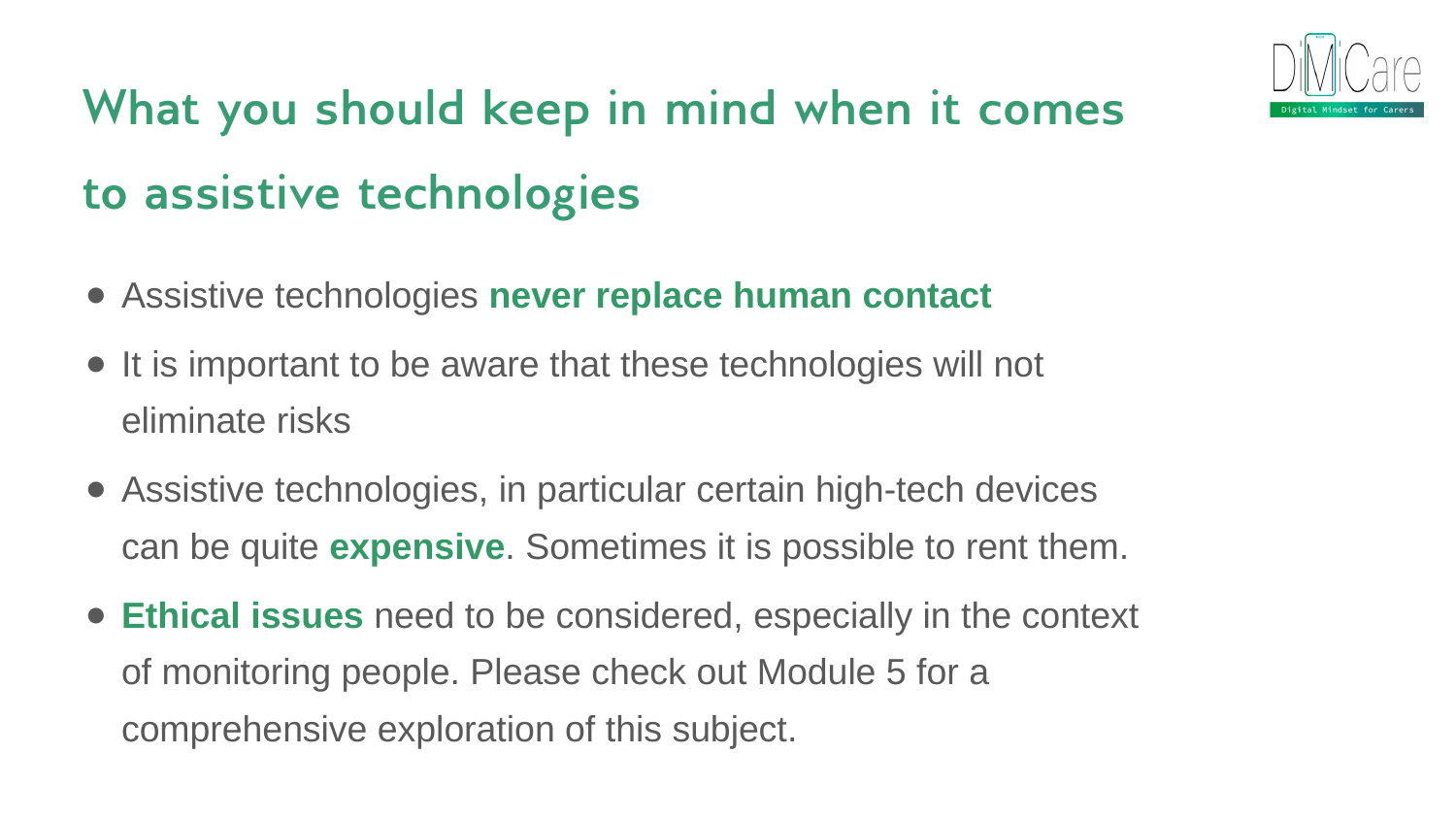

What you should keep in mind when it comes to assistive technologies

Assistive technologies never replace human contact
It is important to be aware that these technologies will not eliminate risks
Assistive technologies, in particular certain high-tech devices can be quite expensive. Sometimes it is possible to rent them.
Ethical issues need to be considered, especially in the context of monitoring people. Please check out Module 5 for a comprehensive exploration of this subject.